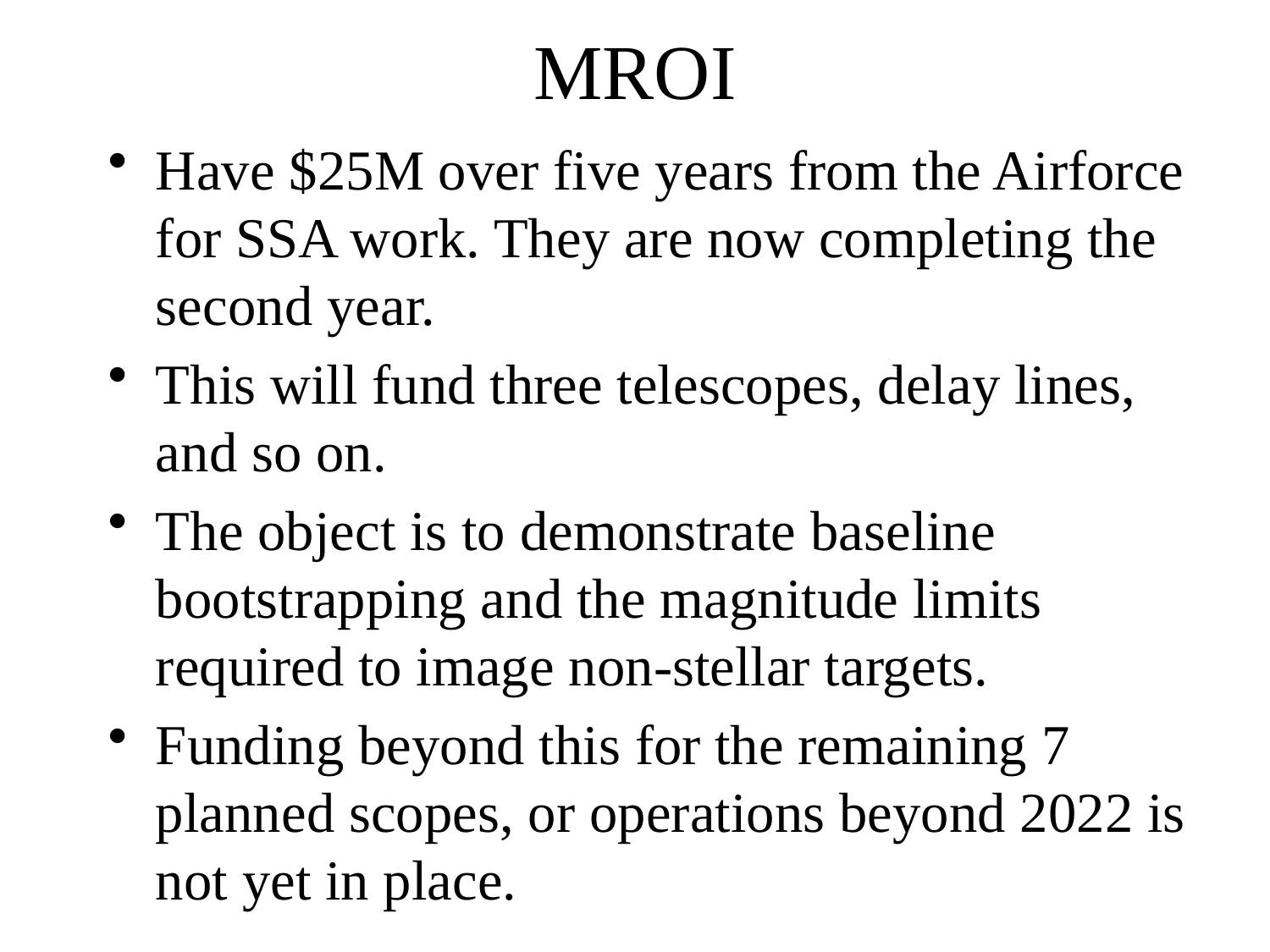

MROI
Have $25M over five years from the Airforce for SSA work. They are now completing the second year.
This will fund three telescopes, delay lines, and so on.
The object is to demonstrate baseline bootstrapping and the magnitude limits required to image non-stellar targets.
Funding beyond this for the remaining 7 planned scopes, or operations beyond 2022 is not yet in place.